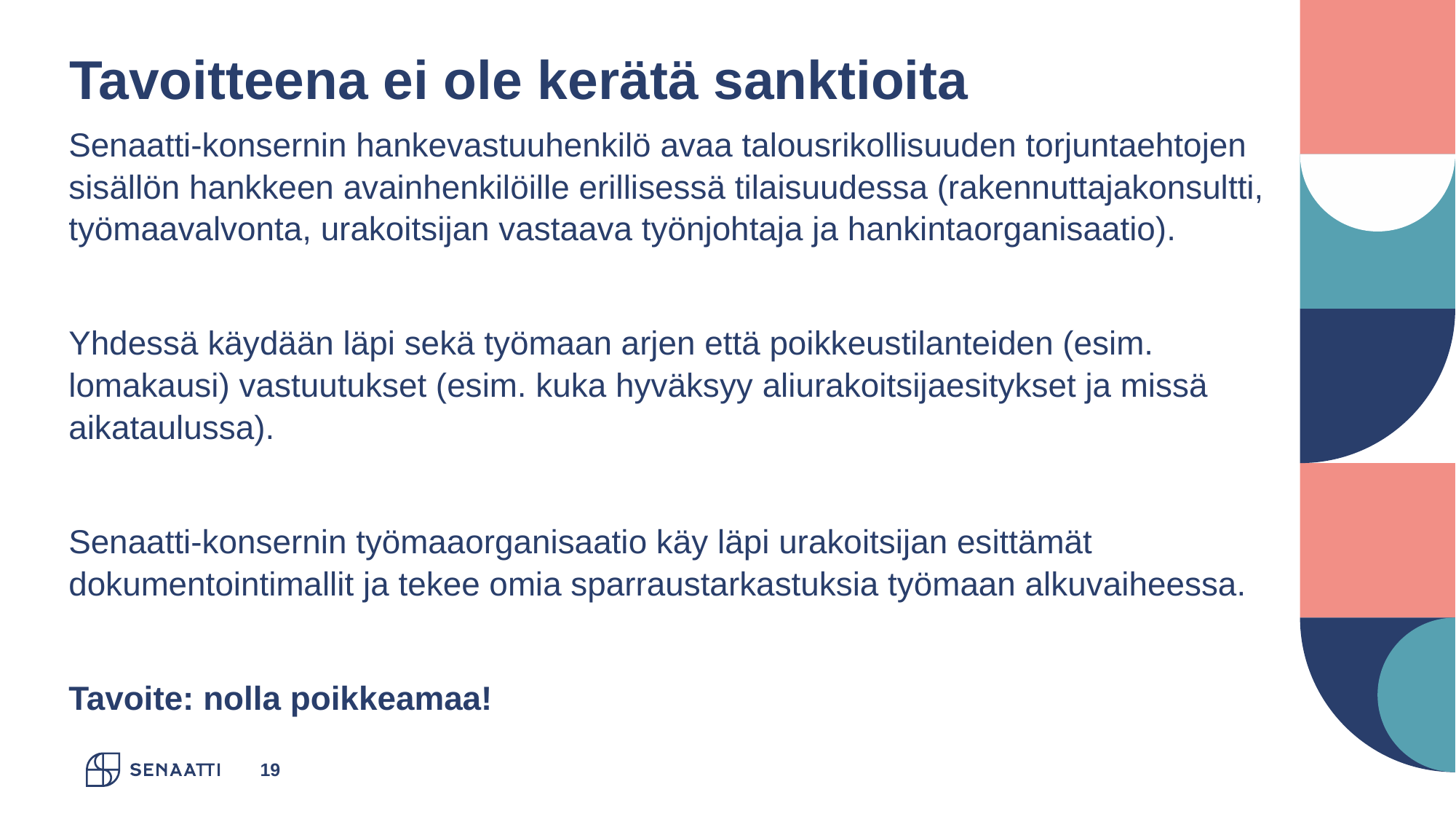

# Tavoitteena ei ole kerätä sanktioita
Senaatti-konsernin hankevastuuhenkilö avaa talousrikollisuuden torjuntaehtojen sisällön hankkeen avainhenkilöille erillisessä tilaisuudessa (rakennuttajakonsultti, työmaavalvonta, urakoitsijan vastaava työnjohtaja ja hankintaorganisaatio).

Yhdessä käydään läpi sekä työmaan arjen että poikkeustilanteiden (esim. lomakausi) vastuutukset (esim. kuka hyväksyy aliurakoitsijaesitykset ja missä aikataulussa).

Senaatti-konsernin työmaaorganisaatio käy läpi urakoitsijan esittämät dokumentointimallit ja tekee omia sparraustarkastuksia työmaan alkuvaiheessa.

Tavoite: nolla poikkeamaa!
19